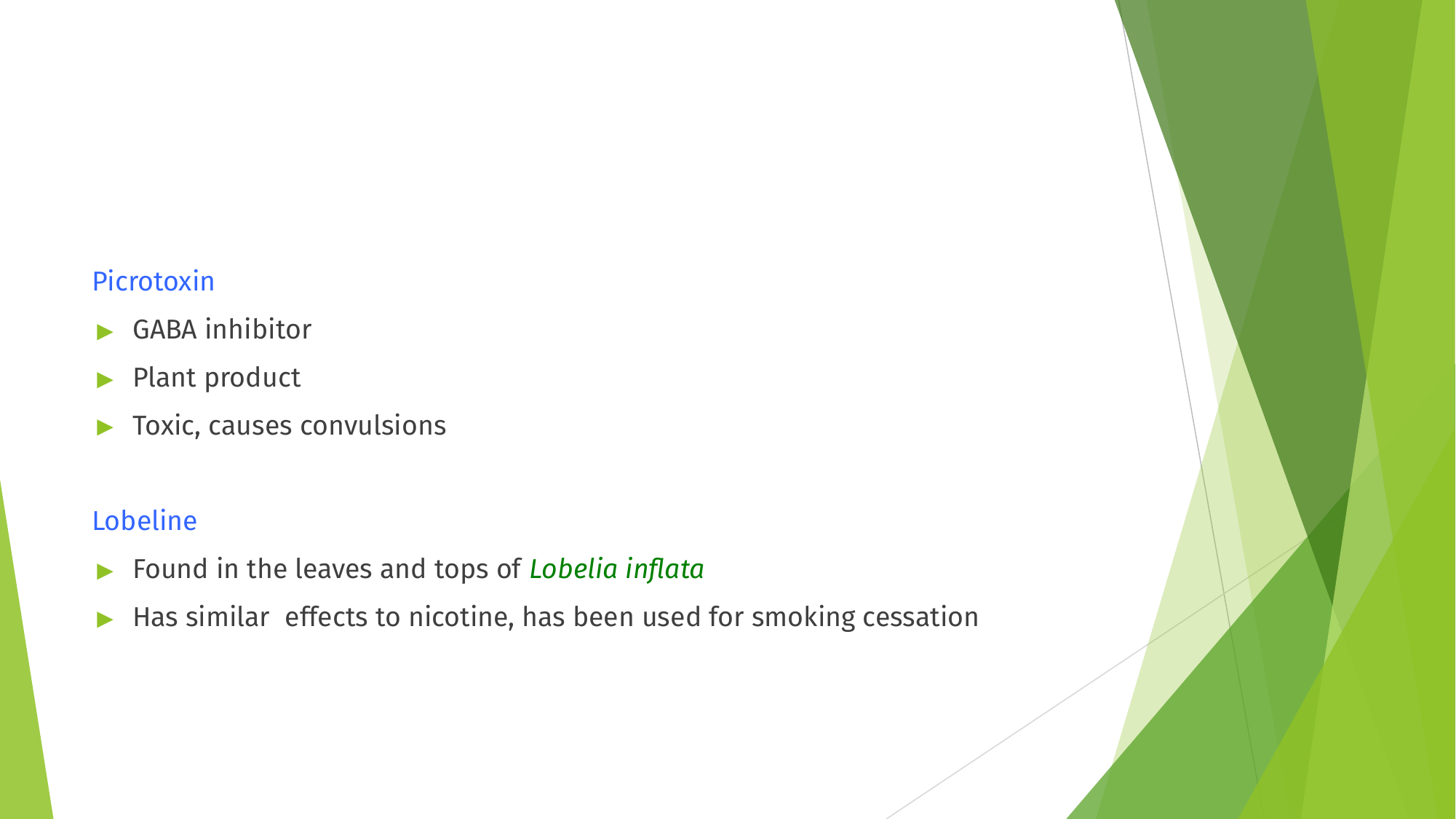

Picrotoxin
GABA inhibitor
Plant product
Toxic, causes convulsions

Lobeline
Found in the leaves and tops of Lobelia inflata
Has similar  effects to nicotine, has been used for smoking cessation